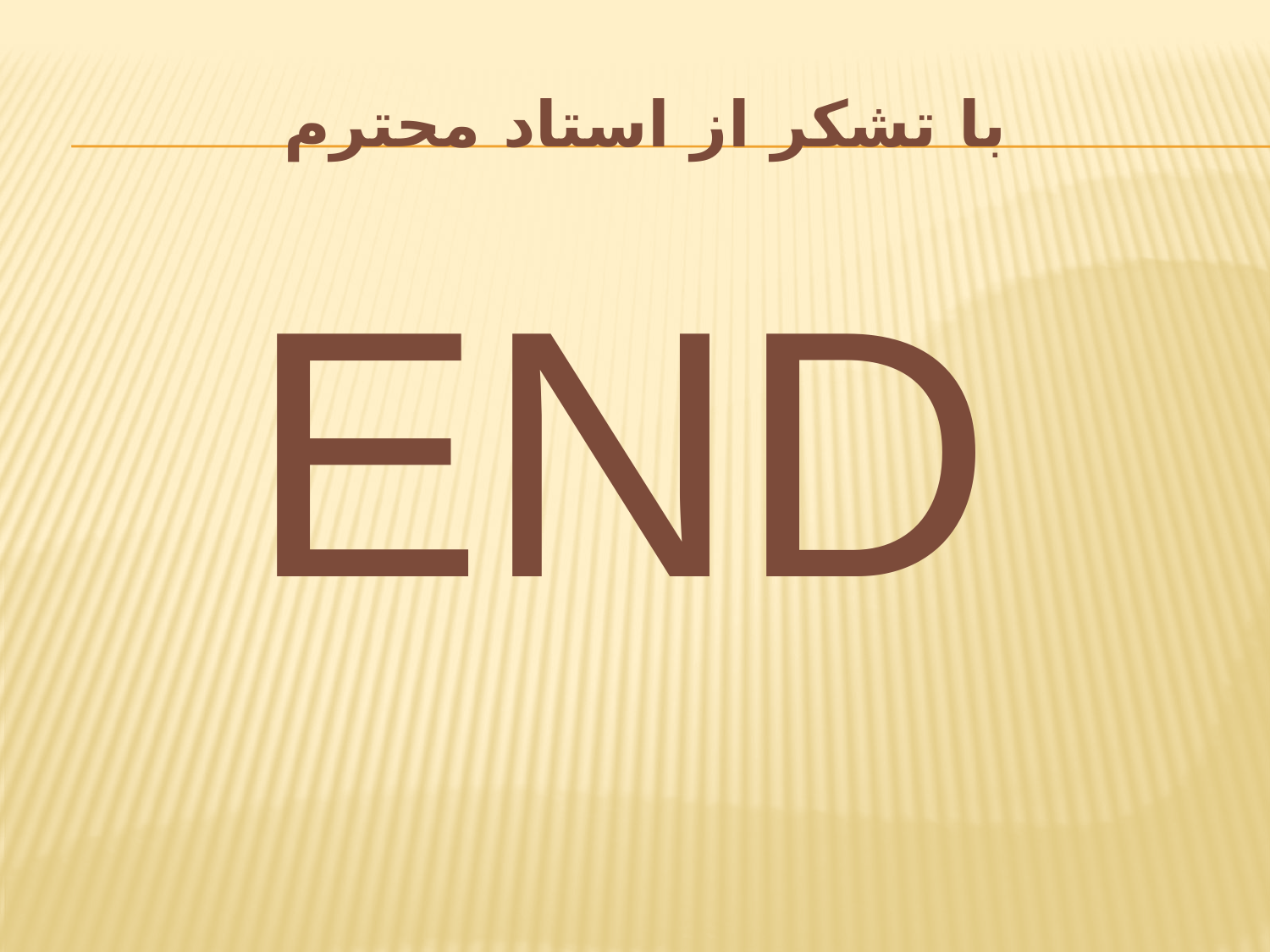

# با تشکر از استاد محترم
END